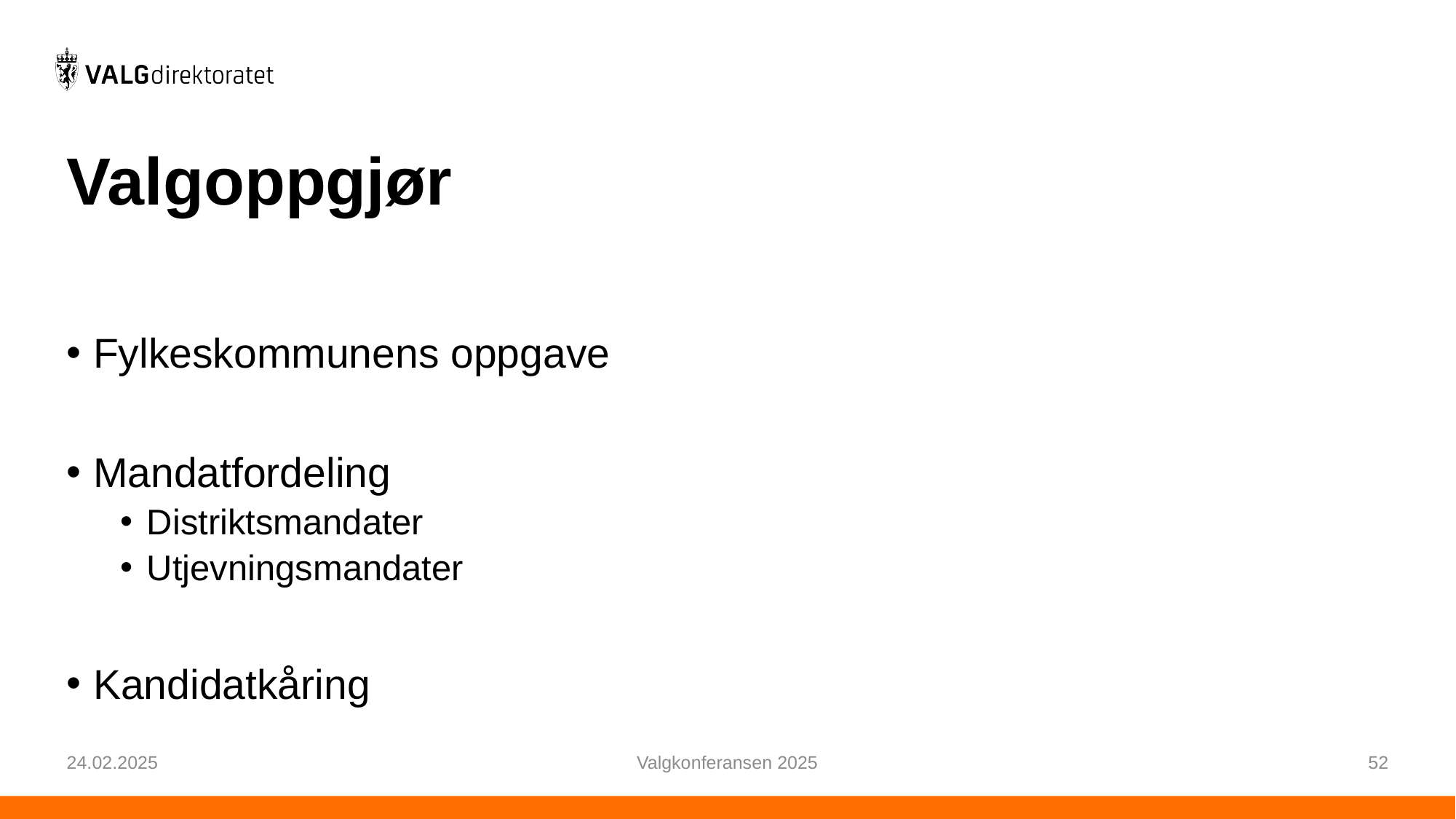

# Valgoppgjør

Fylkeskommunens oppgave

Mandatfordeling
Distriktsmandater
Utjevningsmandater

Kandidatkåring

24.02.2025
Valgkonferansen 2025
52